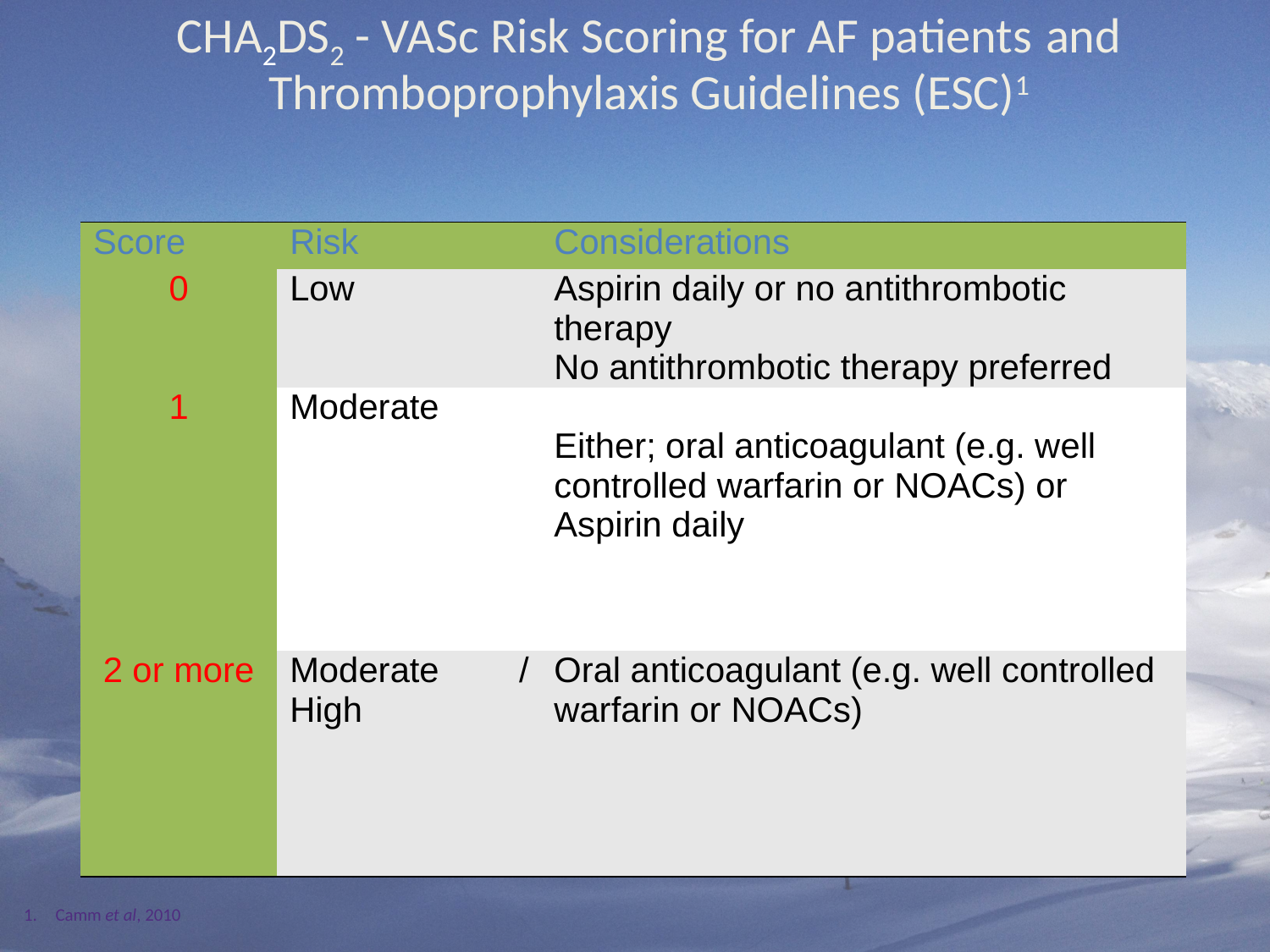

# CHA2DS2 - VASc Risk Scoring for AF patients  and Thromboprophylaxis Guidelines (ESC)1
| Score | Risk | Considerations |
| --- | --- | --- |
| 0 | Low | Aspirin daily or no antithrombotic therapy No antithrombotic therapy preferred |
| 1 | Moderate | Either; oral anticoagulant (e.g. well controlled warfarin or NOACs) or Aspirin daily |
| 2 or more | Moderate / High | Oral anticoagulant (e.g. well controlled warfarin or NOACs) |
Camm et al, 2010